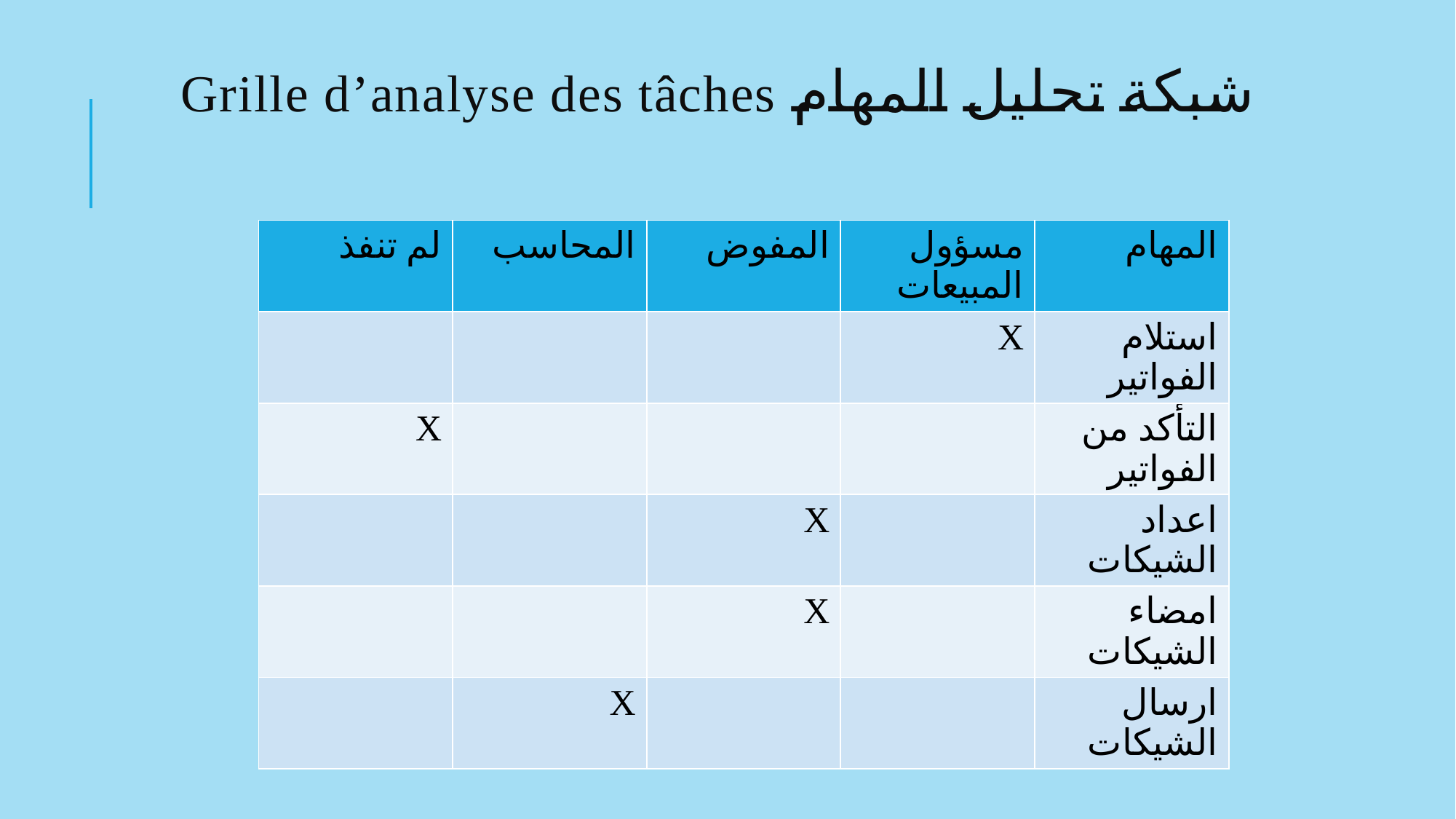

شبكة تحليل المهام Grille d’analyse des tâches
| لم تنفذ | المحاسب | المفوض | مسؤول المبيعات | المهام |
| --- | --- | --- | --- | --- |
|  |  |  | X | استلام الفواتير |
| X |  |  |  | التأكد من الفواتير |
|  |  | X |  | اعداد الشيكات |
|  |  | X |  | امضاء الشيكات |
|  | X |  |  | ارسال الشيكات |